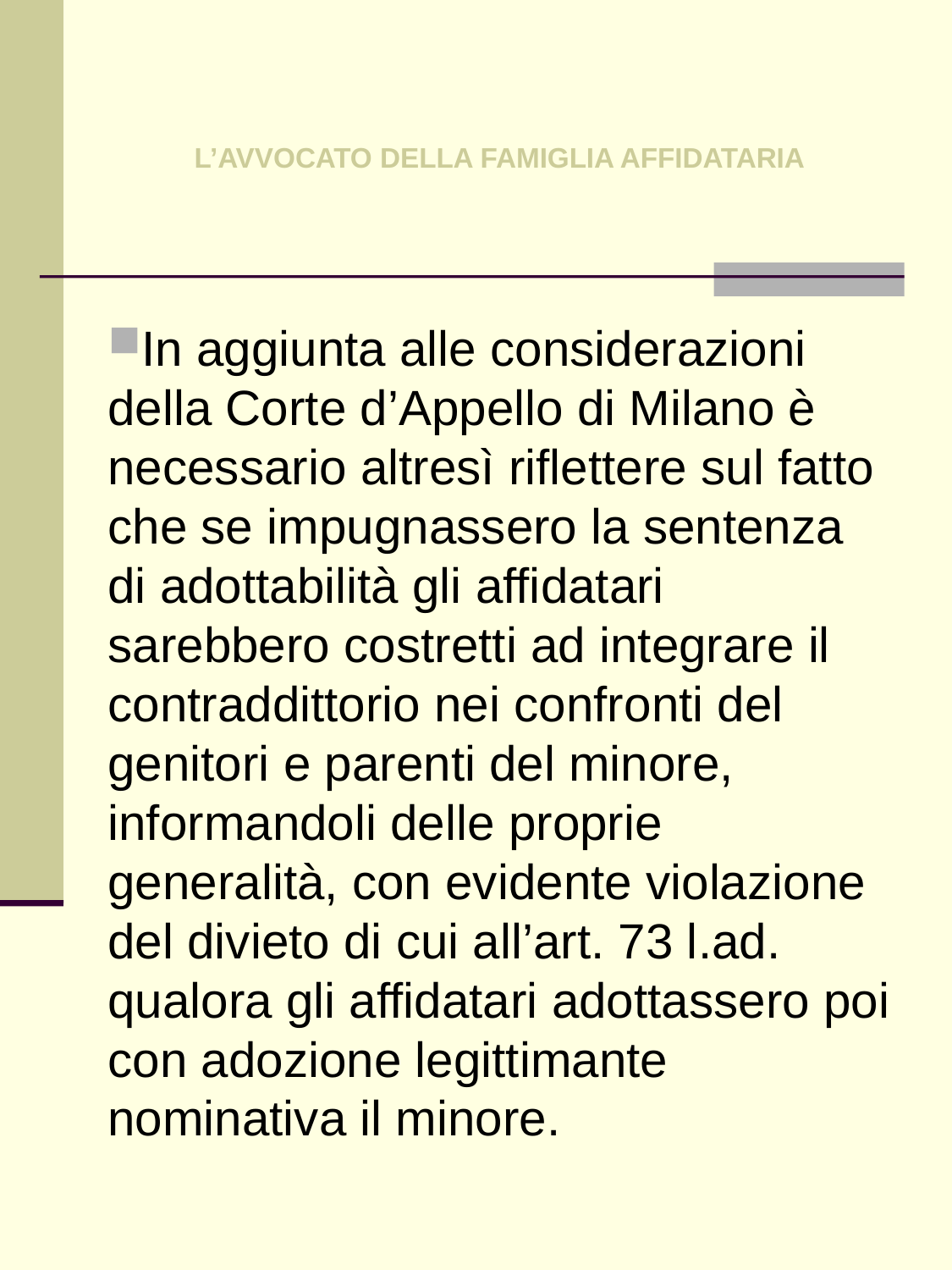

# L’AVVOCATO DELLA FAMIGLIA AFFIDATARIA

In aggiunta alle considerazioni della Corte d’Appello di Milano è necessario altresì riflettere sul fatto che se impugnassero la sentenza di adottabilità gli affidatari sarebbero costretti ad integrare il contraddittorio nei confronti del genitori e parenti del minore, informandoli delle proprie generalità, con evidente violazione del divieto di cui all’art. 73 l.ad. qualora gli affidatari adottassero poi con adozione legittimante nominativa il minore.